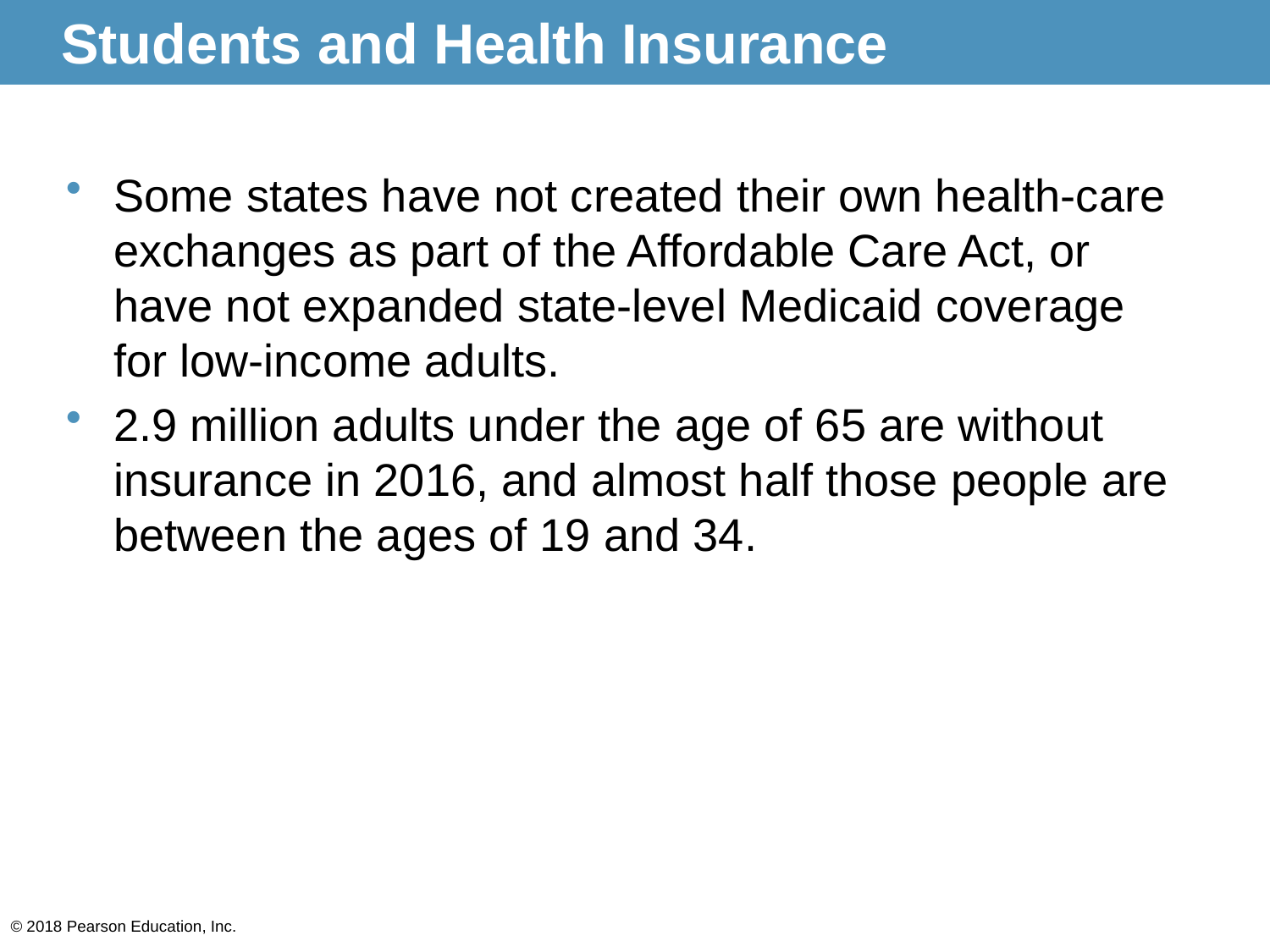

# Students and Health Insurance
Some states have not created their own health-care exchanges as part of the Affordable Care Act, or have not expanded state-level Medicaid coverage for low-income adults.
2.9 million adults under the age of 65 are without insurance in 2016, and almost half those people are between the ages of 19 and 34.